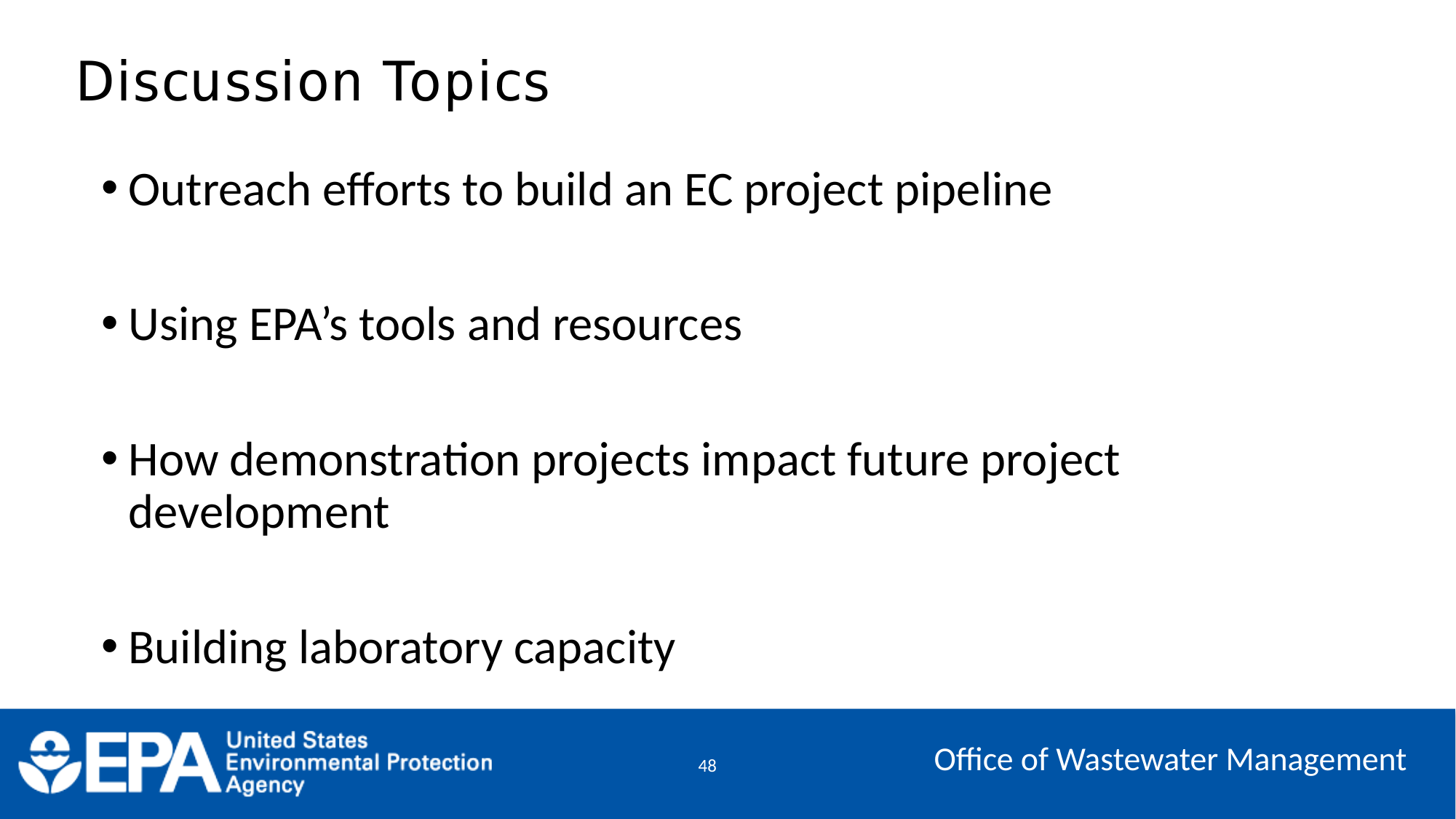

# Discussion Topics
Outreach efforts to build an EC project pipeline

Using EPA’s tools and resources

How demonstration projects impact future project development

Building laboratory capacity